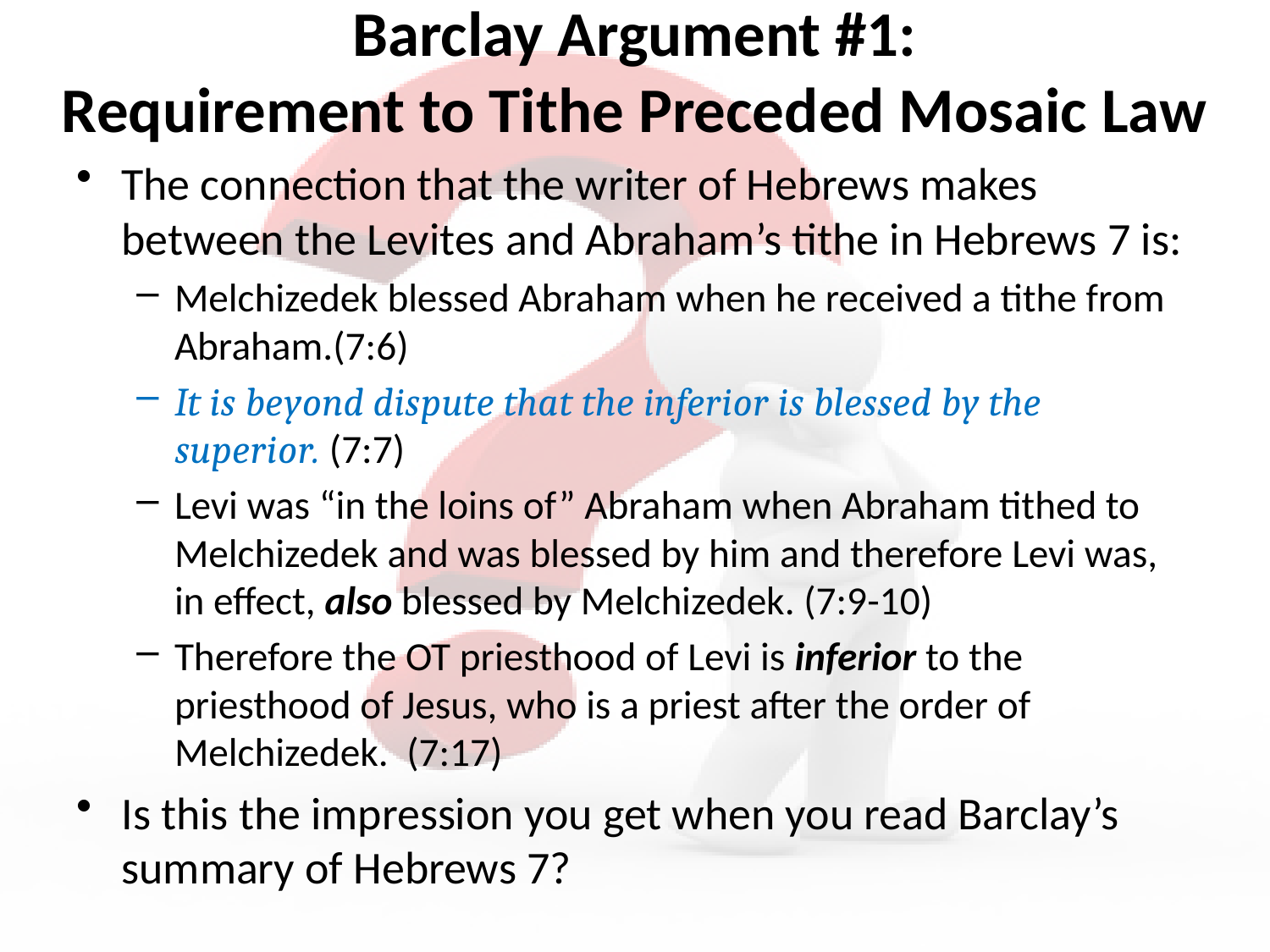

# Barclay Argument #1: Requirement to Tithe Preceded Mosaic Law
The connection that the writer of Hebrews makes between the Levites and Abraham’s tithe in Hebrews 7 is:
Melchizedek blessed Abraham when he received a tithe from Abraham.(7:6)
It is beyond dispute that the inferior is blessed by the superior. (7:7)
Levi was “in the loins of” Abraham when Abraham tithed to Melchizedek and was blessed by him and therefore Levi was, in effect, also blessed by Melchizedek. (7:9-10)
Therefore the OT priesthood of Levi is inferior to the priesthood of Jesus, who is a priest after the order of Melchizedek.  (7:17)
Is this the impression you get when you read Barclay’s summary of Hebrews 7?